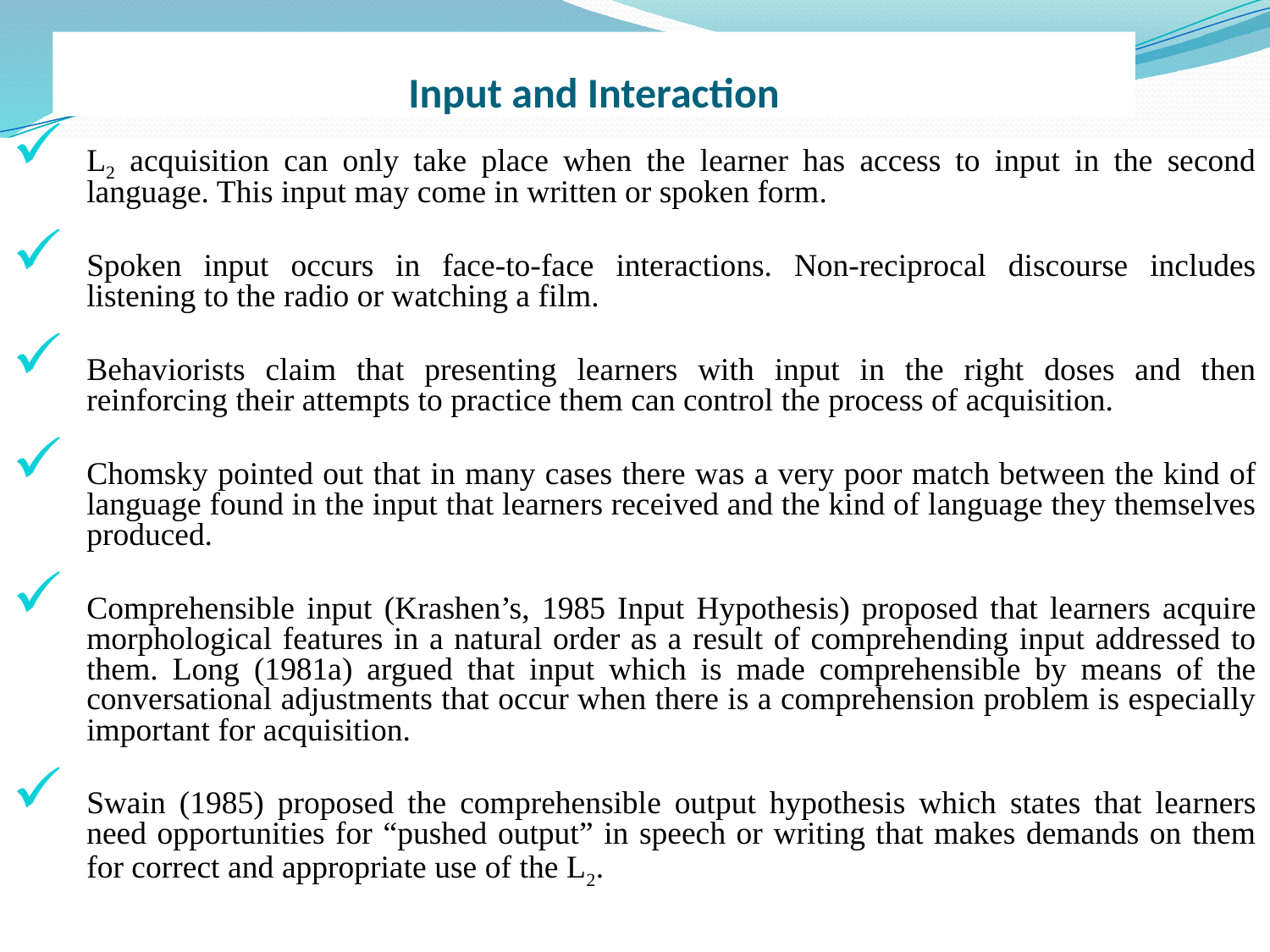

# Input and Interaction
L2 acquisition can only take place when the learner has access to input in the second language. This input may come in written or spoken form.

Spoken input occurs in face-to-face interactions. Non-reciprocal discourse includes listening to the radio or watching a film.

Behaviorists claim that presenting learners with input in the right doses and then reinforcing their attempts to practice them can control the process of acquisition.

Chomsky pointed out that in many cases there was a very poor match between the kind of language found in the input that learners received and the kind of language they themselves produced.

Comprehensible input (Krashen’s, 1985 Input Hypothesis) proposed that learners acquire morphological features in a natural order as a result of comprehending input addressed to them. Long (1981a) argued that input which is made comprehensible by means of the conversational adjustments that occur when there is a comprehension problem is especially important for acquisition.

Swain (1985) proposed the comprehensible output hypothesis which states that learners need opportunities for “pushed output” in speech or writing that makes demands on them for correct and appropriate use of the L2.